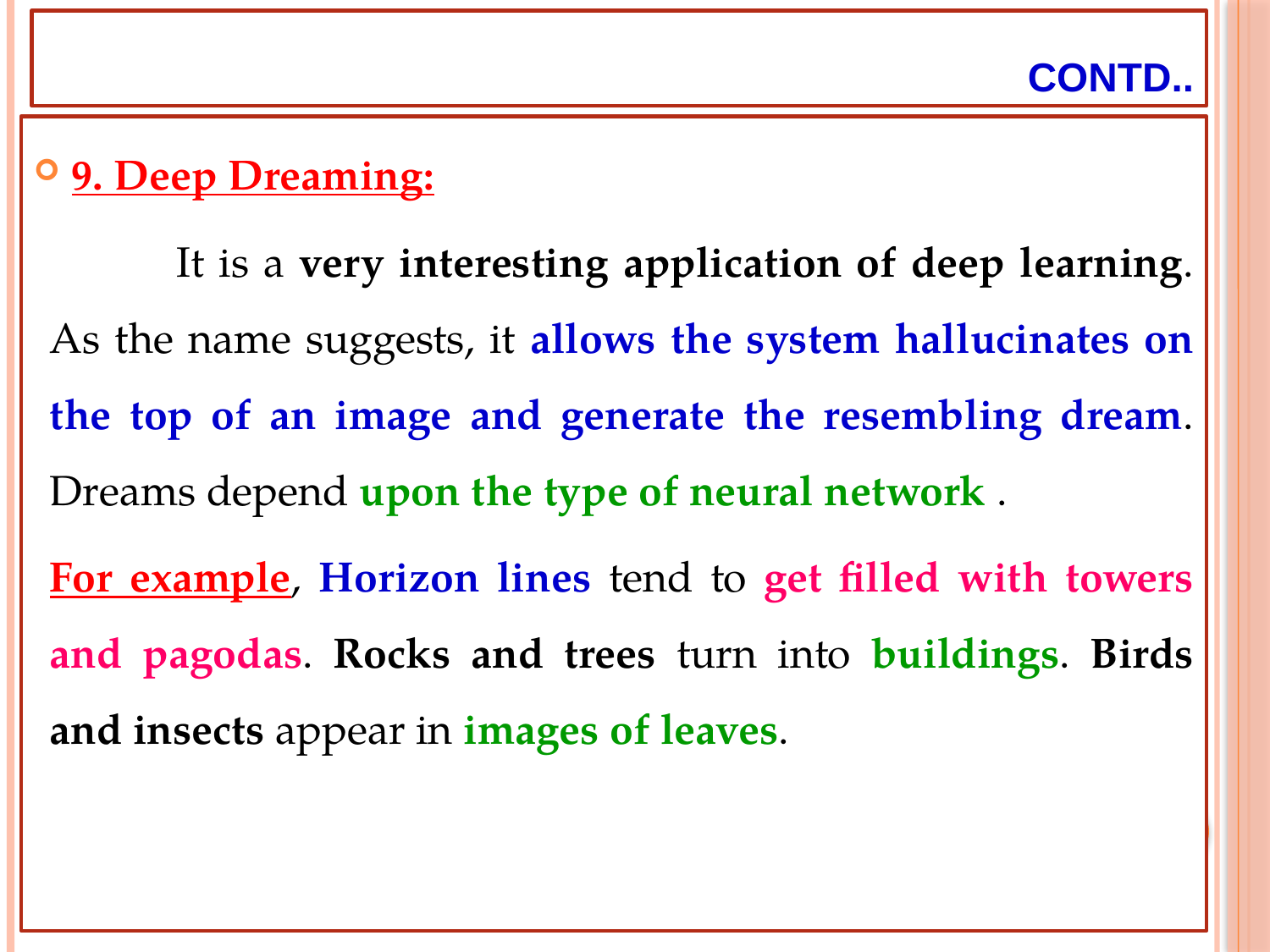

# Contd..
9. Deep Dreaming:
	It is a very interesting application of deep learning. As the name suggests, it allows the system hallucinates on the top of an image and generate the resembling dream. Dreams depend upon the type of neural network .
For example, Horizon lines tend to get filled with towers and pagodas. Rocks and trees turn into buildings. Birds and insects appear in images of leaves.